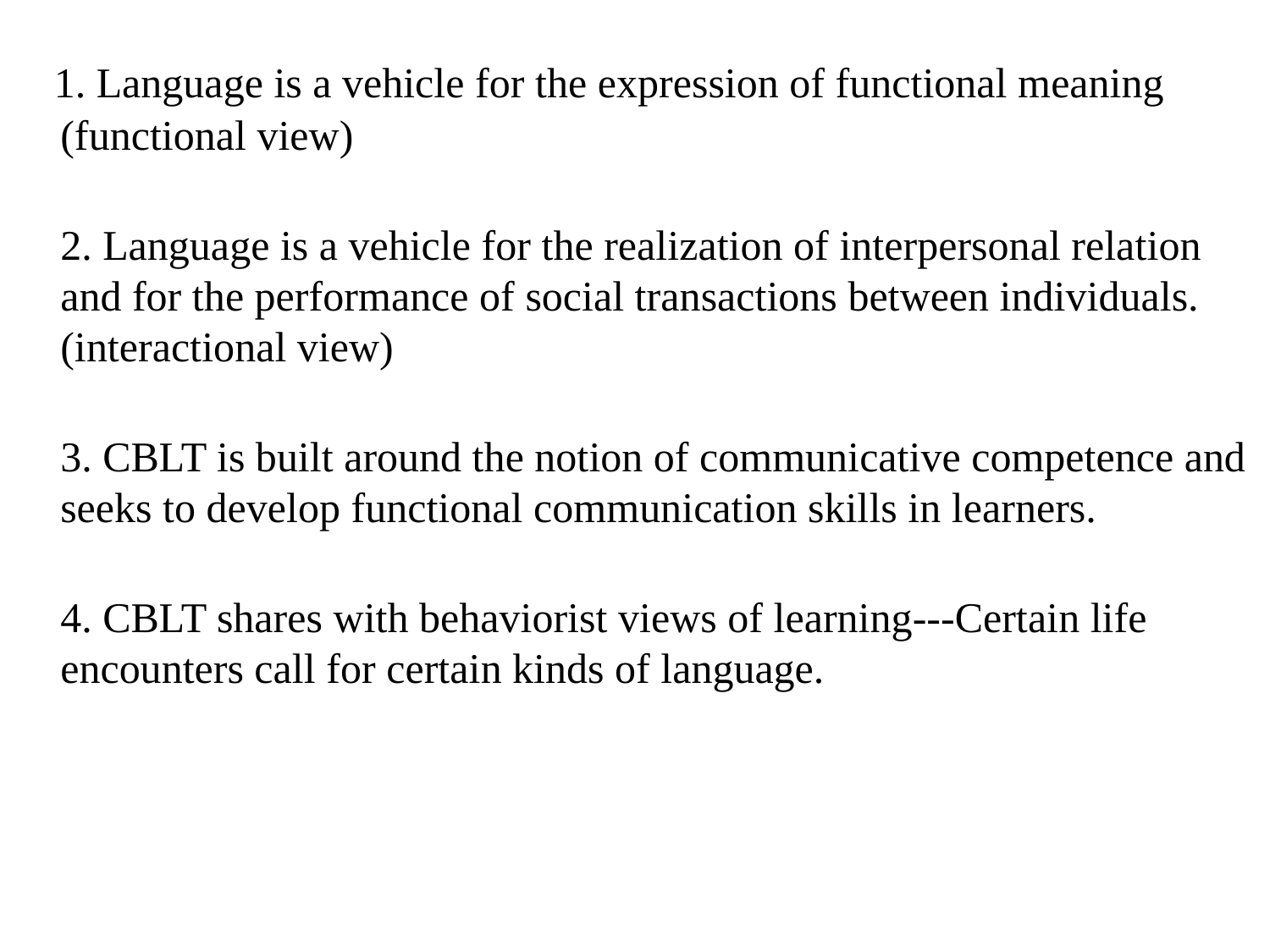

1. Language is a vehicle for the expression of functional meaning (functional view)
2. Language is a vehicle for the realization of interpersonal relation and for the performance of social transactions between individuals. (interactional view)
3. CBLT is built around the notion of communicative competence and seeks to develop functional communication skills in learners.
4. CBLT shares with behaviorist views of learning---Certain life encounters call for certain kinds of language.